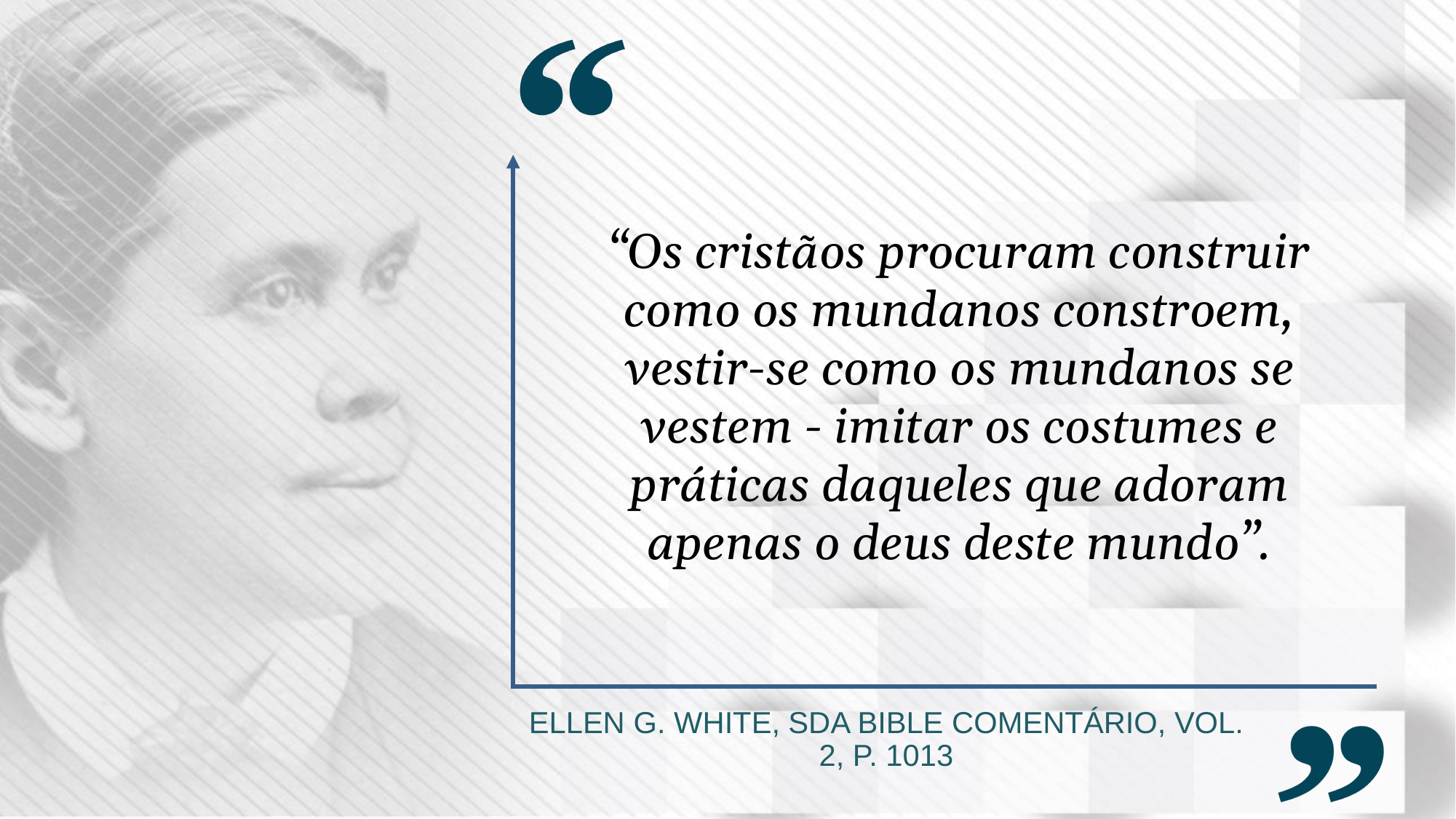

“Os cristãos procuram construir como os mundanos constroem, vestir-se como os mundanos se vestem - imitar os costumes e práticas daqueles que adoram apenas o deus deste mundo”.
Ellen G. White, SDA Bible Comentário, vol. 2, p. 1013